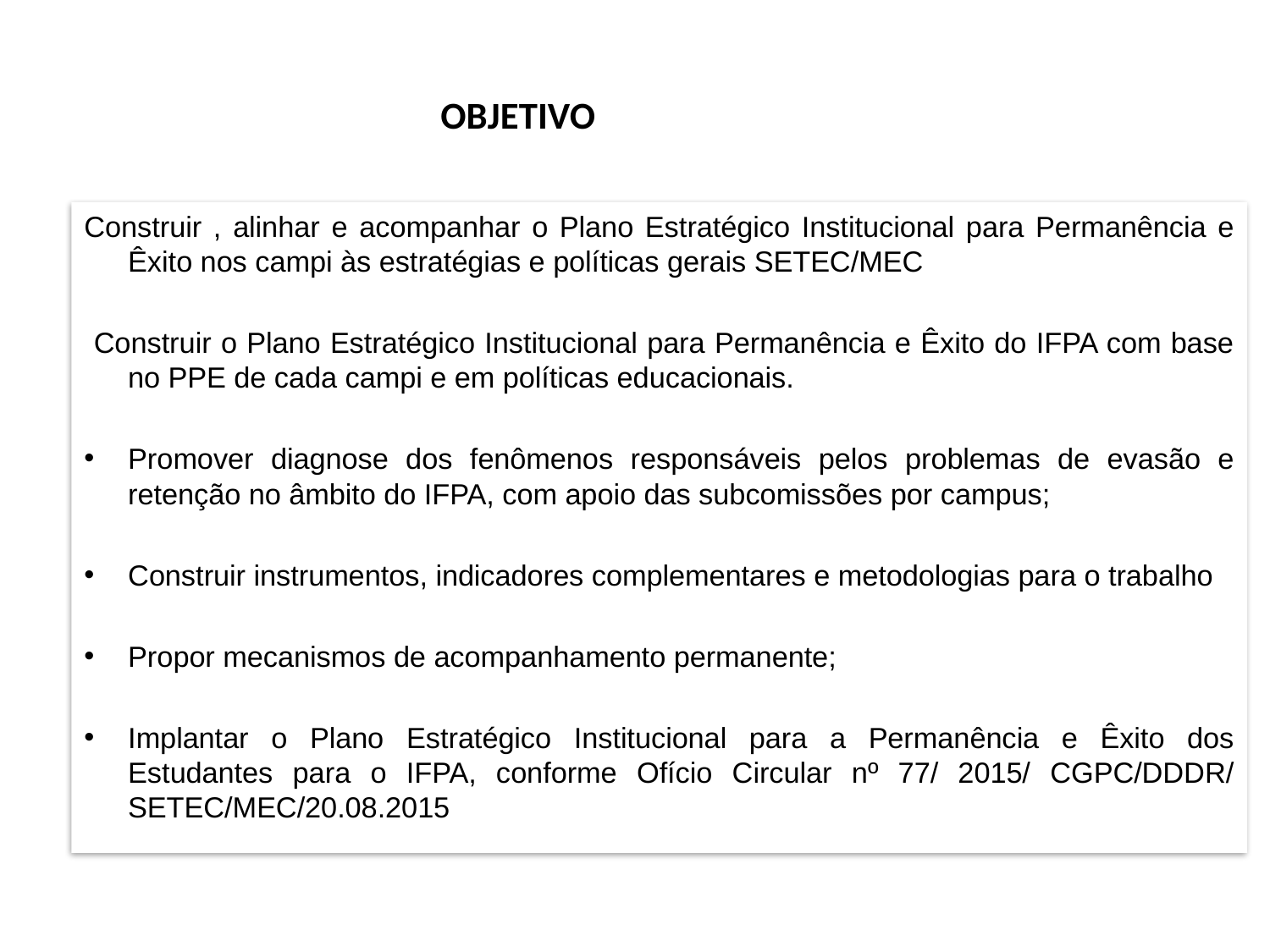

# OBJETIVO
Construir , alinhar e acompanhar o Plano Estratégico Institucional para Permanência e Êxito nos campi às estratégias e políticas gerais SETEC/MEC

 Construir o Plano Estratégico Institucional para Permanência e Êxito do IFPA com base no PPE de cada campi e em políticas educacionais.

Promover diagnose dos fenômenos responsáveis pelos problemas de evasão e retenção no âmbito do IFPA, com apoio das subcomissões por campus;

Construir instrumentos, indicadores complementares e metodologias para o trabalho

Propor mecanismos de acompanhamento permanente;

Implantar o Plano Estratégico Institucional para a Permanência e Êxito dos Estudantes para o IFPA, conforme Ofício Circular nº 77/ 2015/ CGPC/DDDR/ SETEC/MEC/20.08.2015